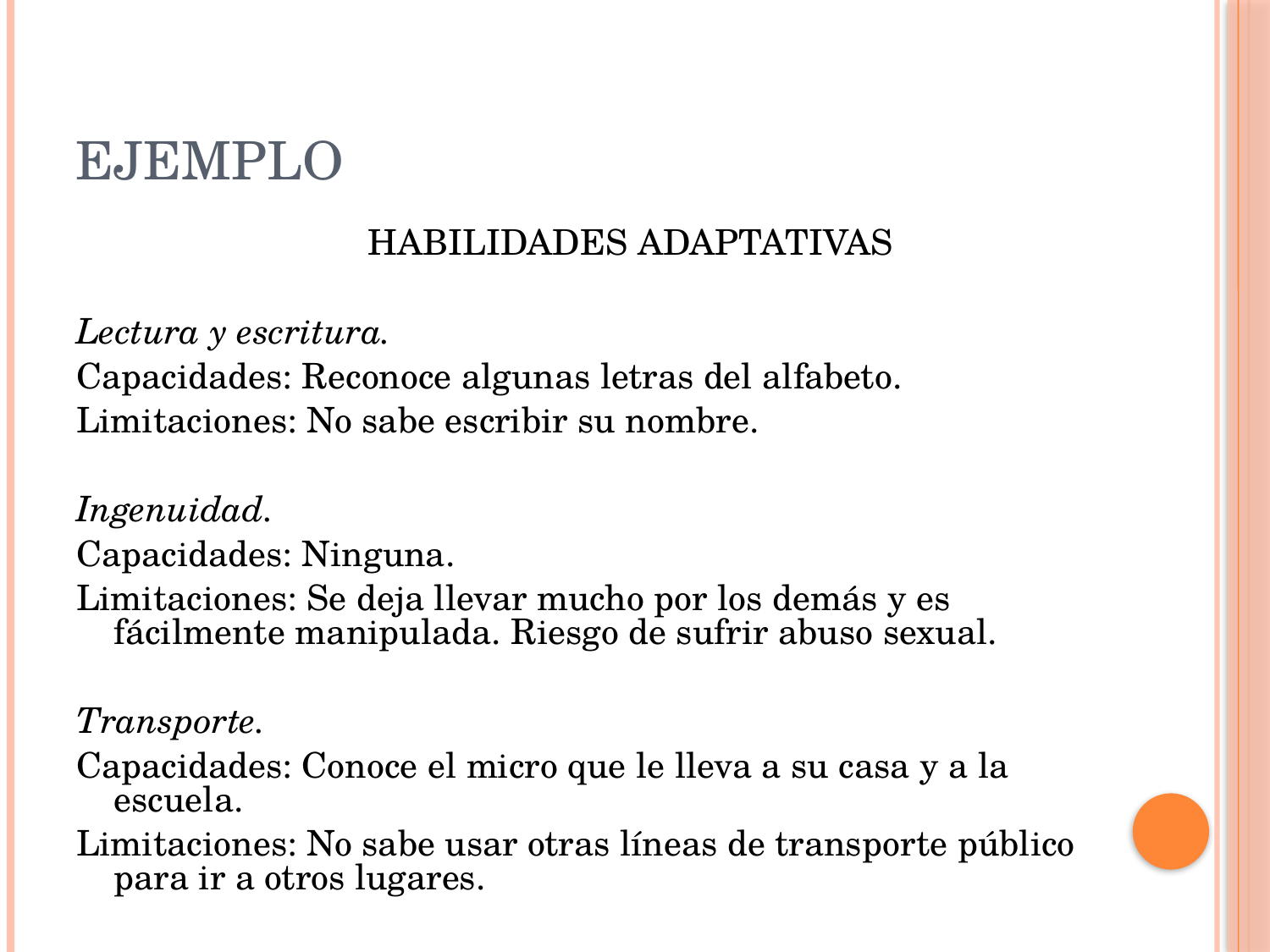

# ejemplo
			HABILIDADES ADAPTATIVAS

Lectura y escritura.
Capacidades: Reconoce algunas letras del alfabeto.
Limitaciones: No sabe escribir su nombre.

Ingenuidad.
Capacidades: Ninguna.
Limitaciones: Se deja llevar mucho por los demás y es fácilmente manipulada. Riesgo de sufrir abuso sexual.

Transporte.
Capacidades: Conoce el micro que le lleva a su casa y a la escuela.
Limitaciones: No sabe usar otras líneas de transporte público para ir a otros lugares.